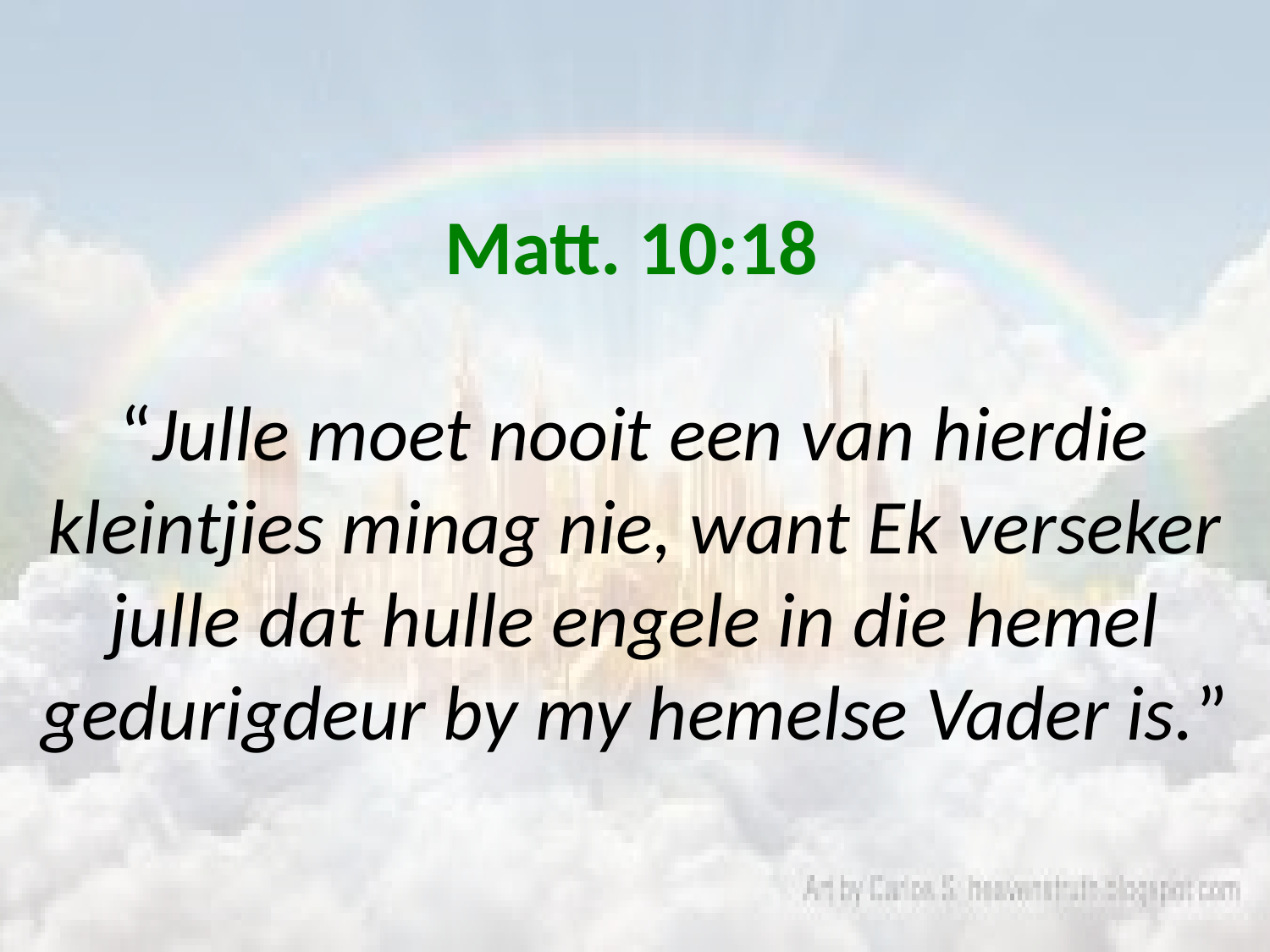

# Matt. 10:18 “Julle moet nooit een van hierdie kleintjies minag nie, want Ek verseker julle dat hulle engele in die hemel gedurigdeur by my hemelse Vader is.”